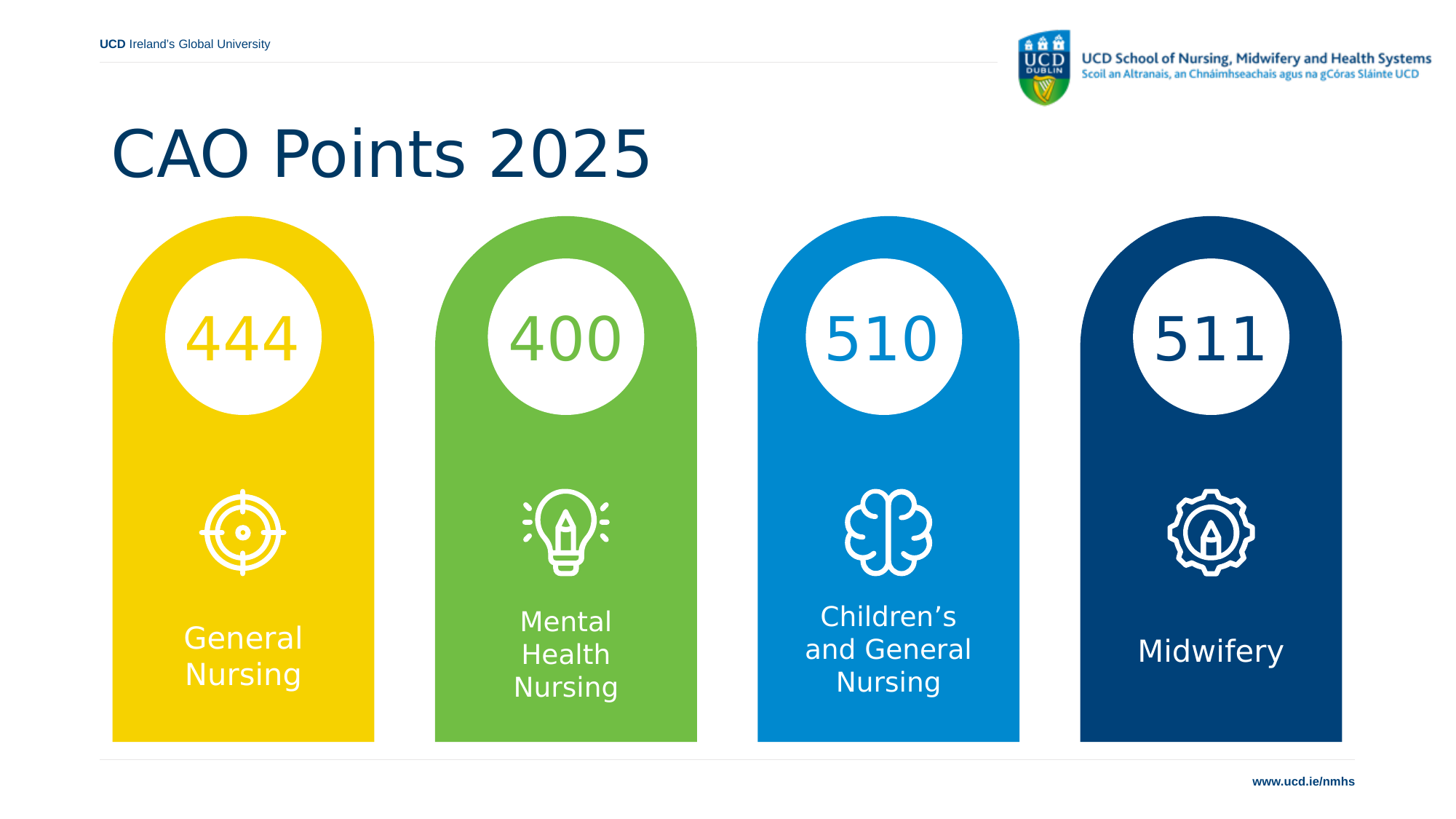

CAO Points 2025

General Nursing

Mental Health Nursing

Children’s and General Nursing

Midwifery

444
400
510
511